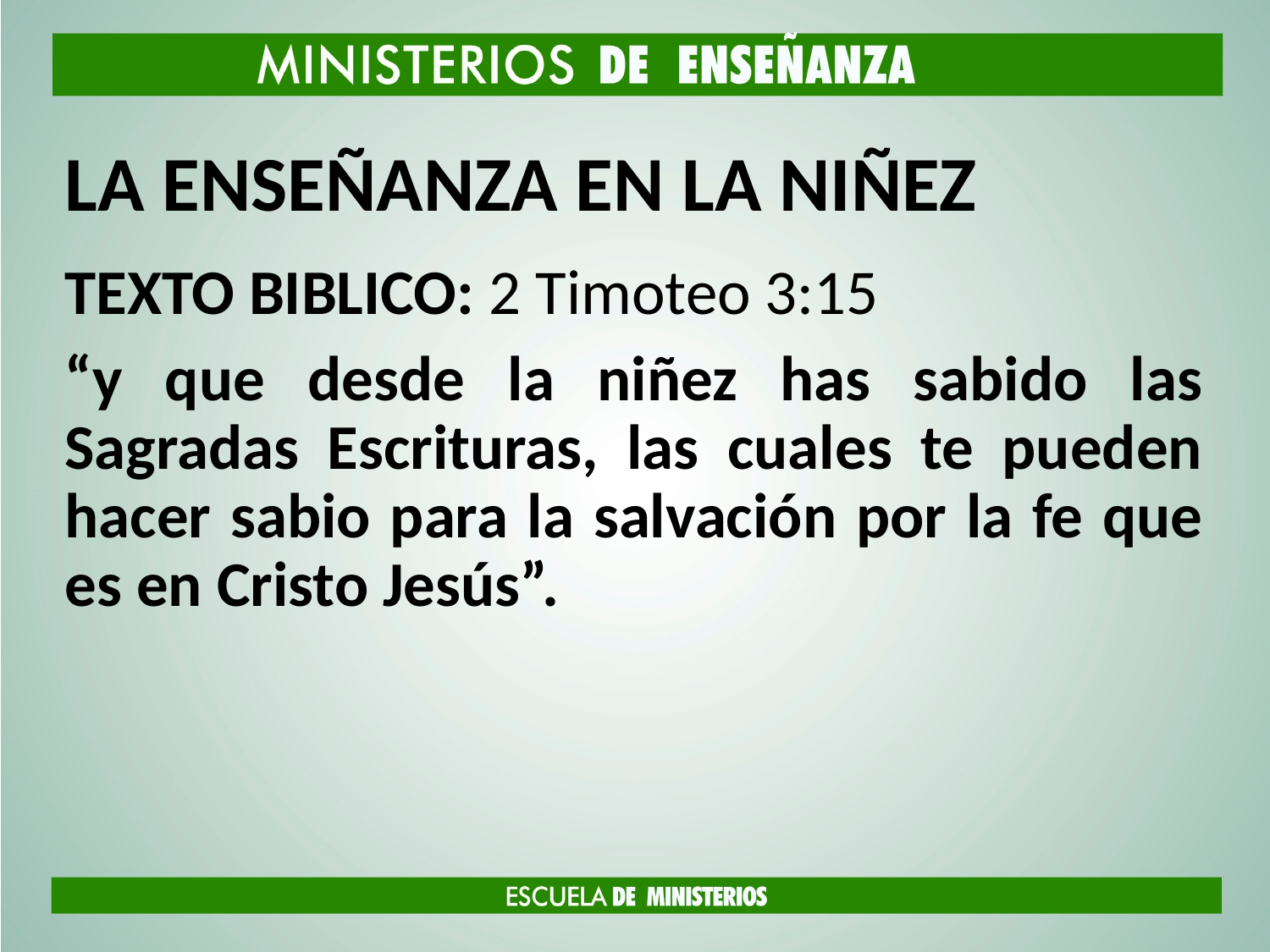

# LA ENSEÑANZA EN LA NIÑEZ
TEXTO BIBLICO: 2 Timoteo 3:15
“y que desde la niñez has sabido las Sagradas Escrituras, las cuales te pueden hacer sabio para la salvación por la fe que es en Cristo Jesús”.